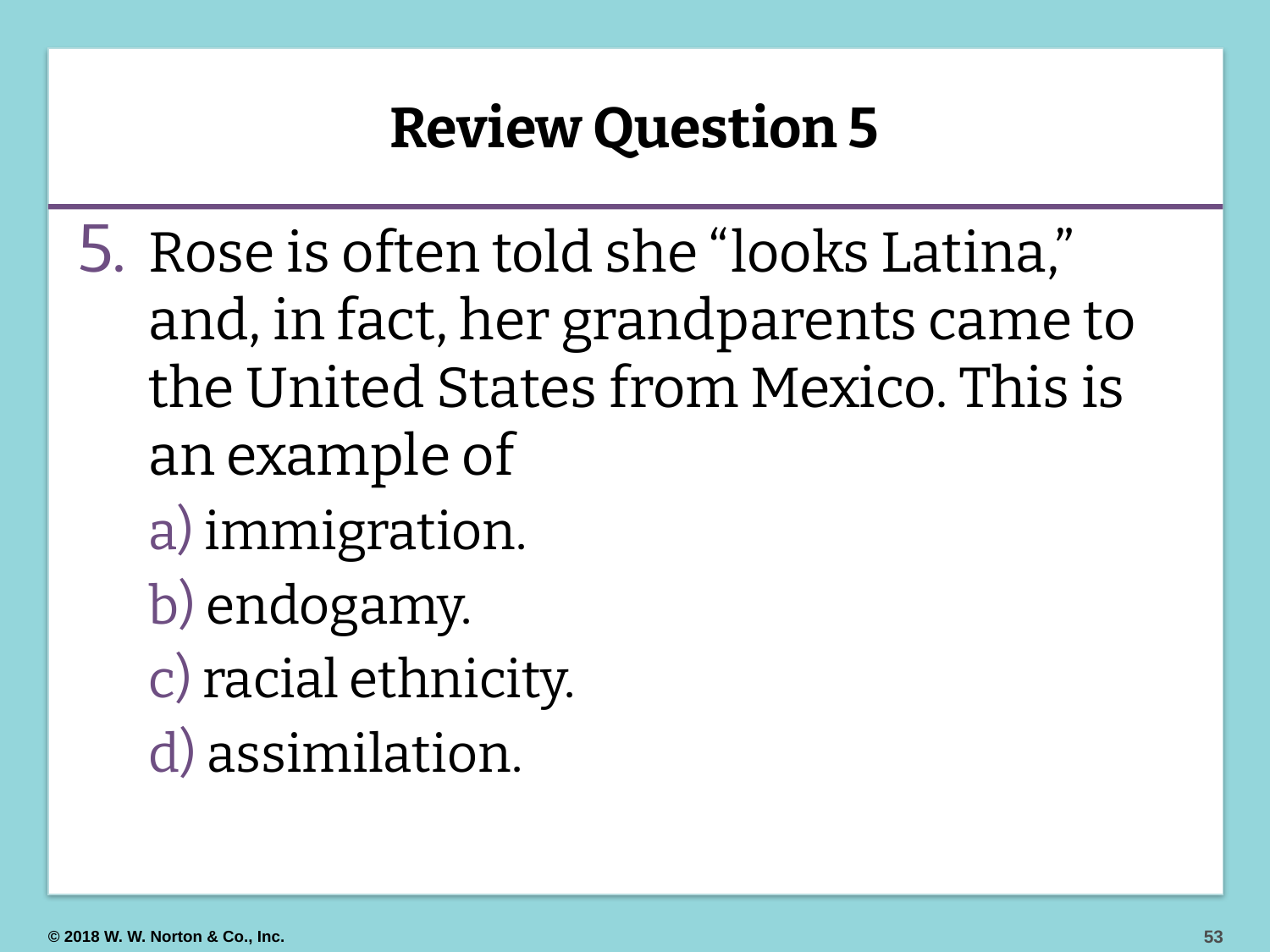

# Review Question 5
Rose is often told she “looks Latina,” and, in fact, her grandparents came to the United States from Mexico. This is an example of
 immigration.
 endogamy.
 racial ethnicity.
 assimilation.